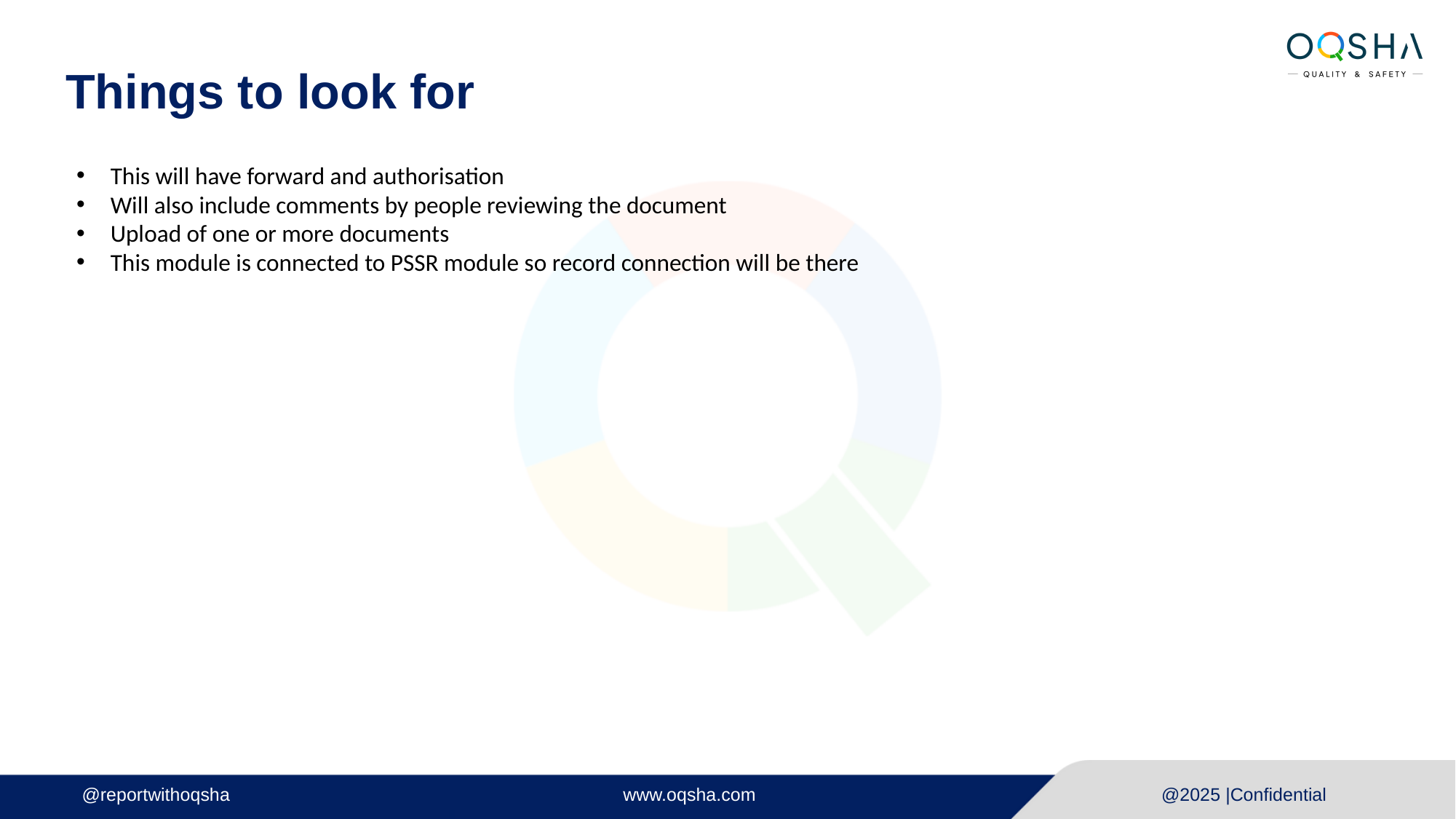

Things to look for
This will have forward and authorisation
Will also include comments by people reviewing the document
Upload of one or more documents
This module is connected to PSSR module so record connection will be there

@reportwithoqsha
www.oqsha.com
@2025 |Confidential